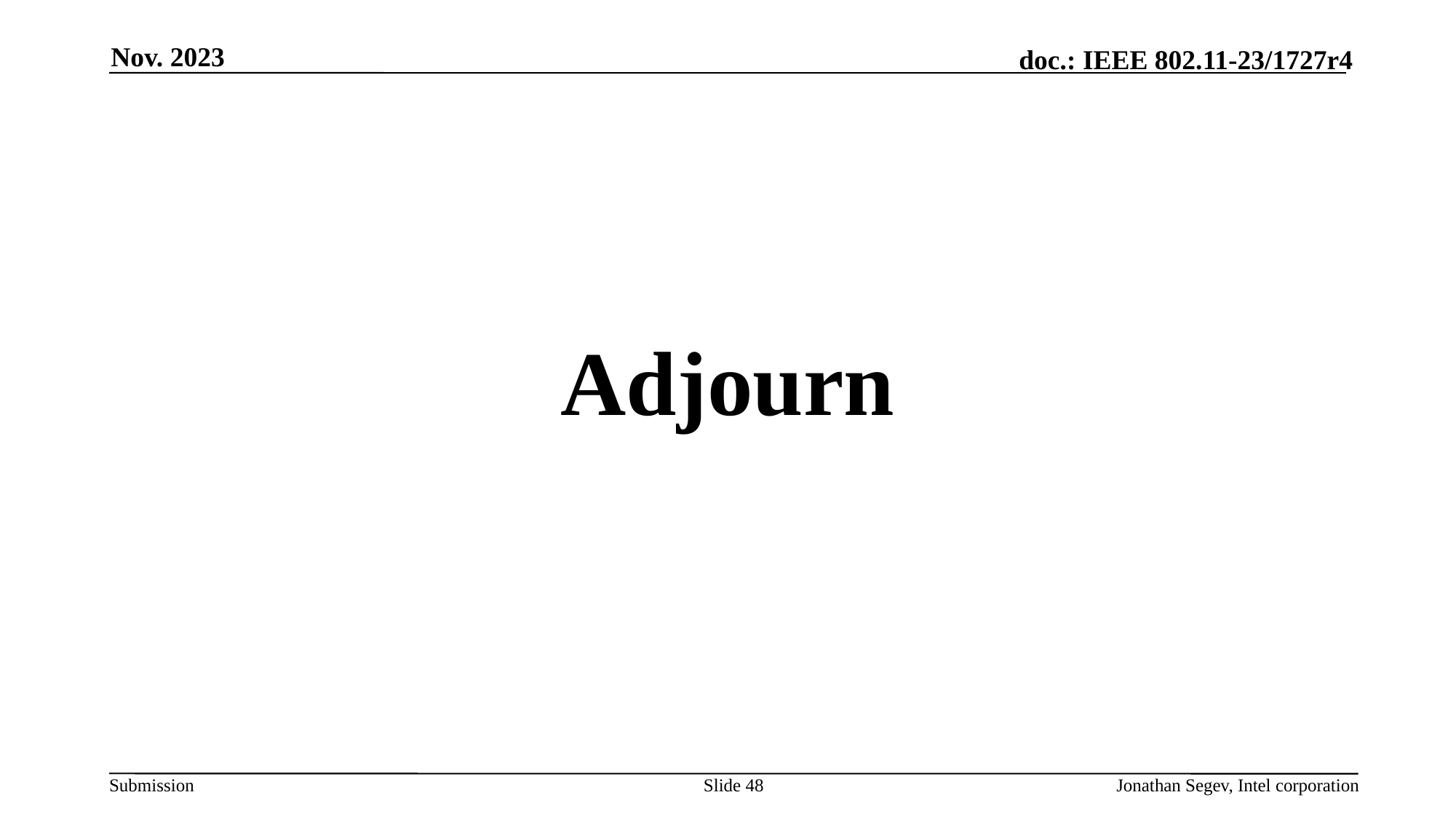

Nov. 2023

Adjourn
Slide 48
Jonathan Segev, Intel corporation